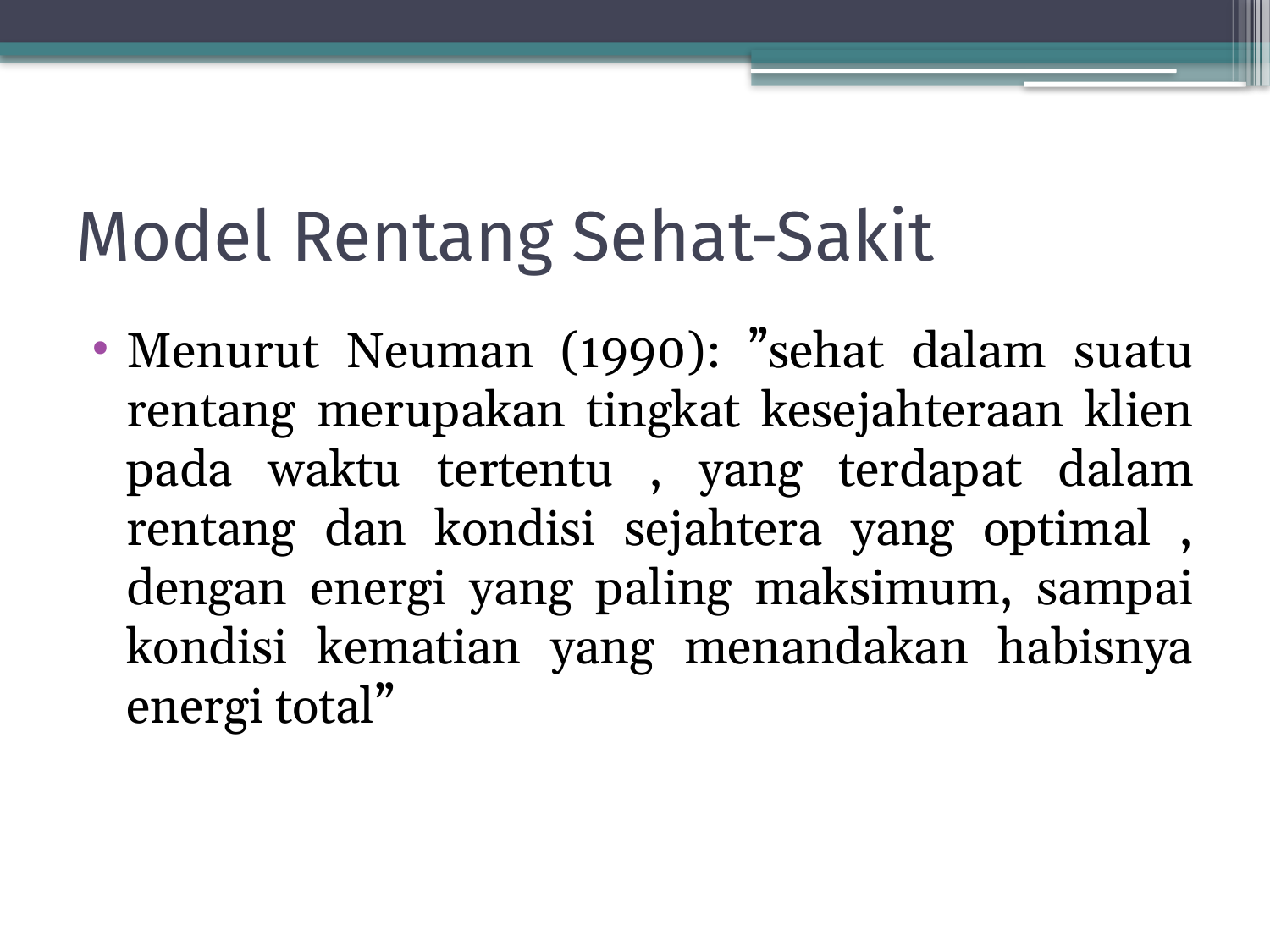

# Model Rentang Sehat-Sakit
Menurut Neuman (1990): ”sehat dalam suatu rentang merupakan tingkat kesejahteraan klien pada waktu tertentu , yang terdapat dalam rentang dan kondisi sejahtera yang optimal , dengan energi yang paling maksimum, sampai kondisi kematian yang menandakan habisnya energi total”